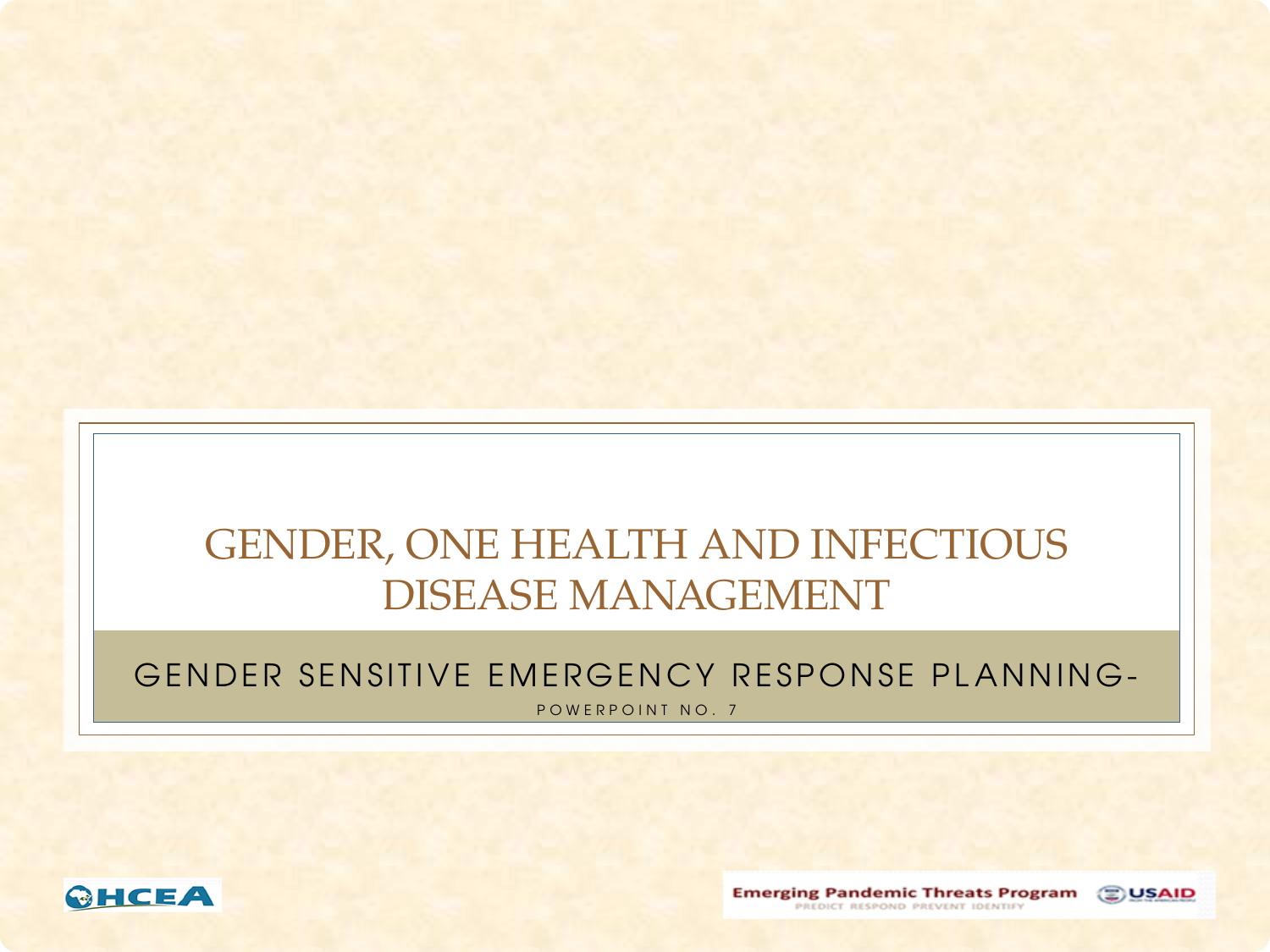

# Gender, one health and infectious disease management
Gender sensitive emergency response planning-
Powerpoint NO. 7